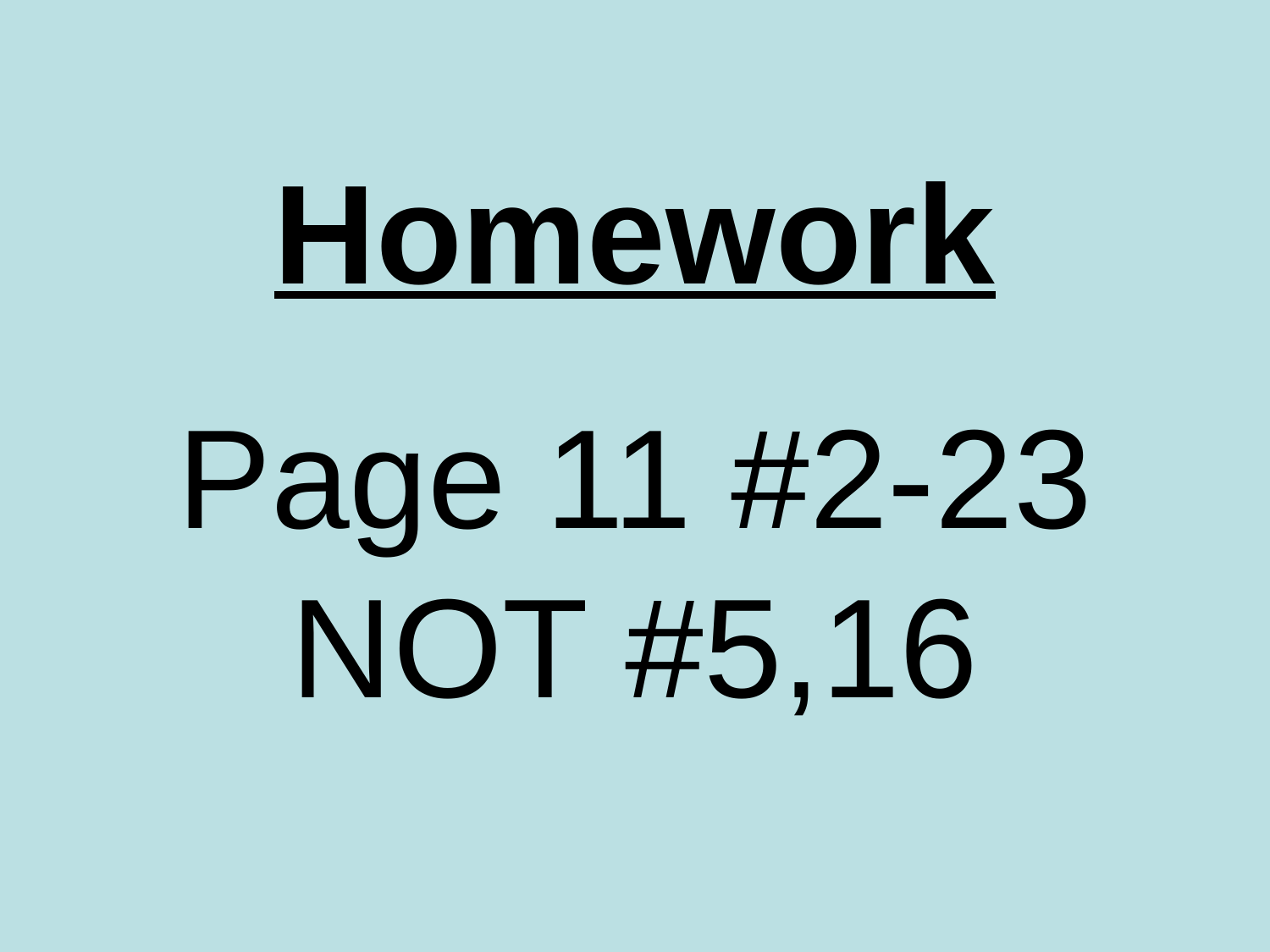

# Homework
Page 11 #2-23 NOT #5,16